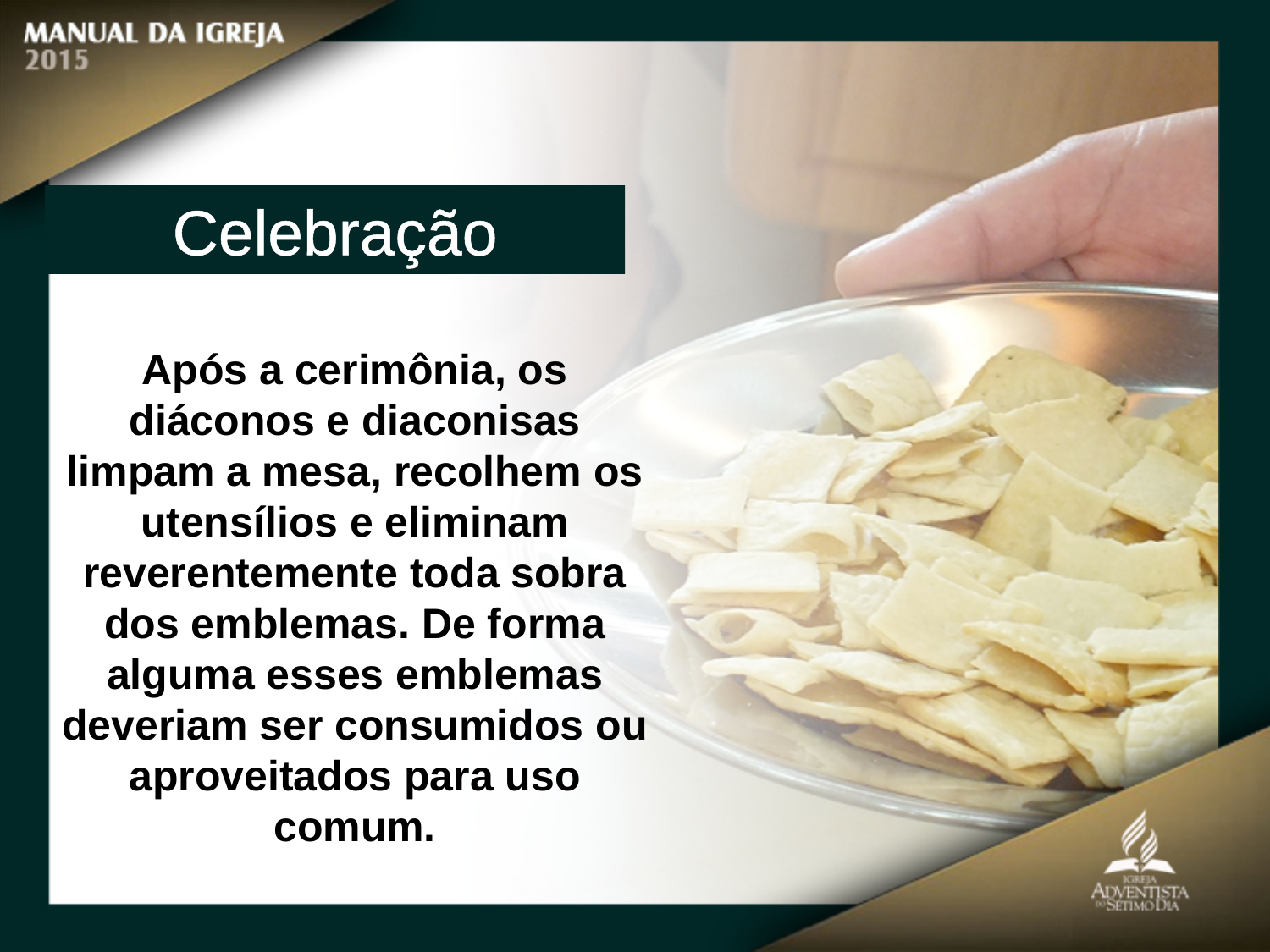

Celebração
Após a cerimônia, os diáconos e diaconisas limpam a mesa, recolhem os utensílios e eliminam reverentemente toda sobra dos emblemas. De forma alguma esses emblemas deveriam ser consumidos ou aproveitados para uso comum.